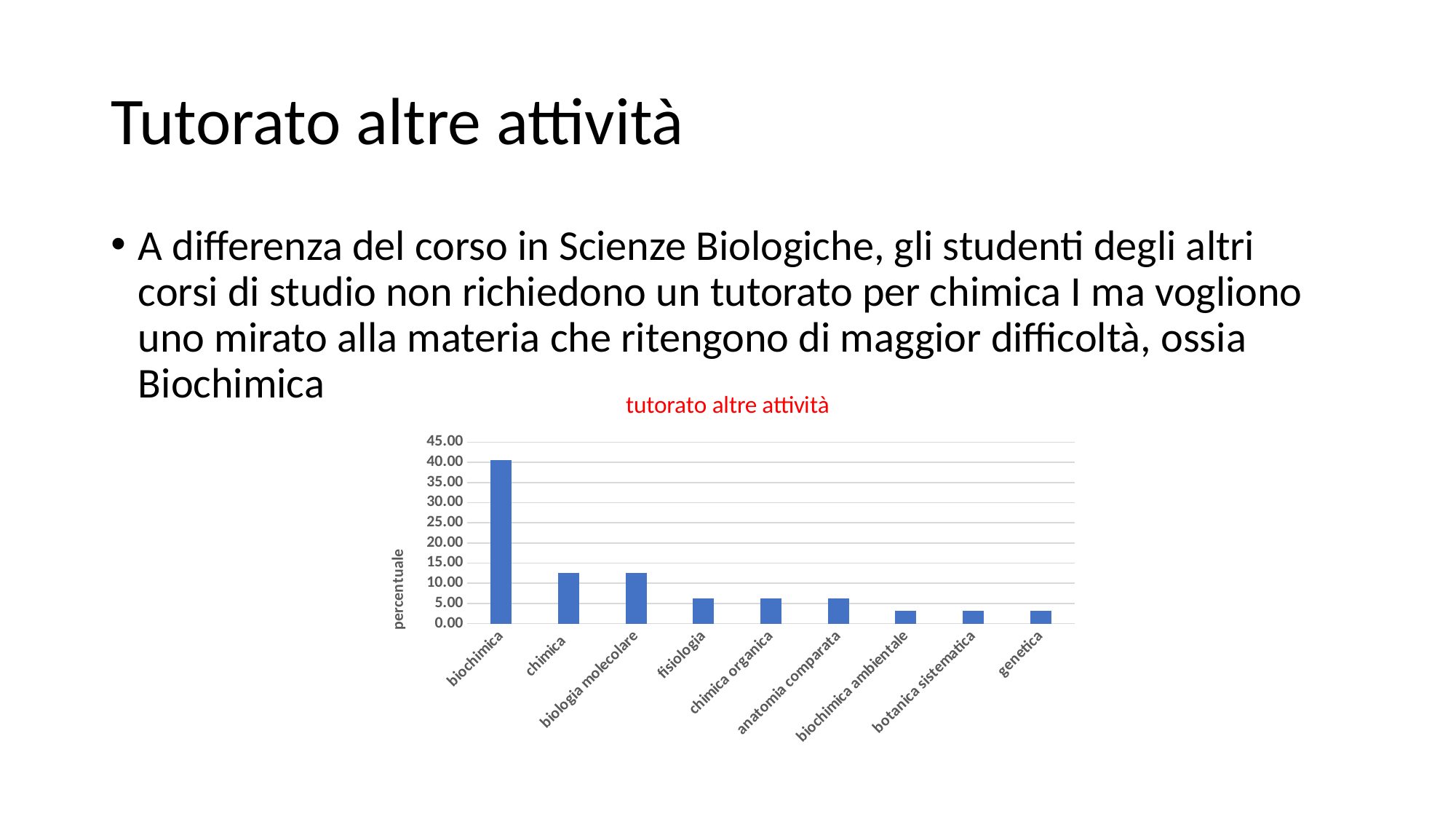

# Tutorato altre attività
A differenza del corso in Scienze Biologiche, gli studenti degli altri corsi di studio non richiedono un tutorato per chimica I ma vogliono uno mirato alla materia che ritengono di maggior difficoltà, ossia Biochimica

### Chart: tutorato altre attività

| Category | 40,63 |
|---|---|
| biochimica | 40.625 |
| chimica   | 12.5 |
| biologia molecolare | 12.5 |
| fisiologia | 6.25 |
| chimica organica | 6.25 |
| anatomia comparata | 6.25 |
| biochimica ambientale | 3.125 |
| botanica sistematica | 3.125 |
| genetica | 3.125 |